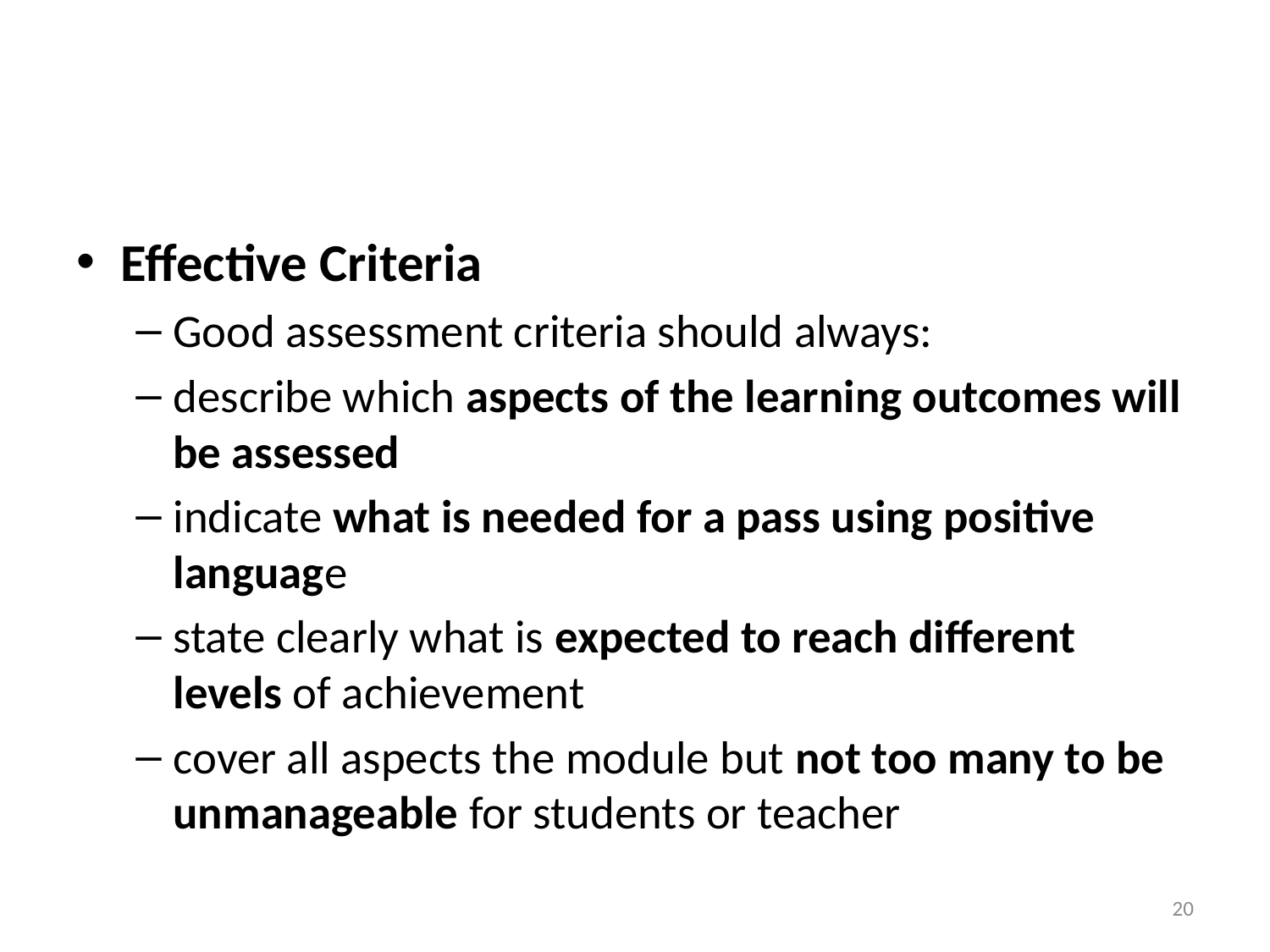

#
Effective Criteria
Good assessment criteria should always:
describe which aspects of the learning outcomes will be assessed
indicate what is needed for a pass using positive language
state clearly what is expected to reach different levels of achievement
cover all aspects the module but not too many to be unmanageable for students or teacher

20